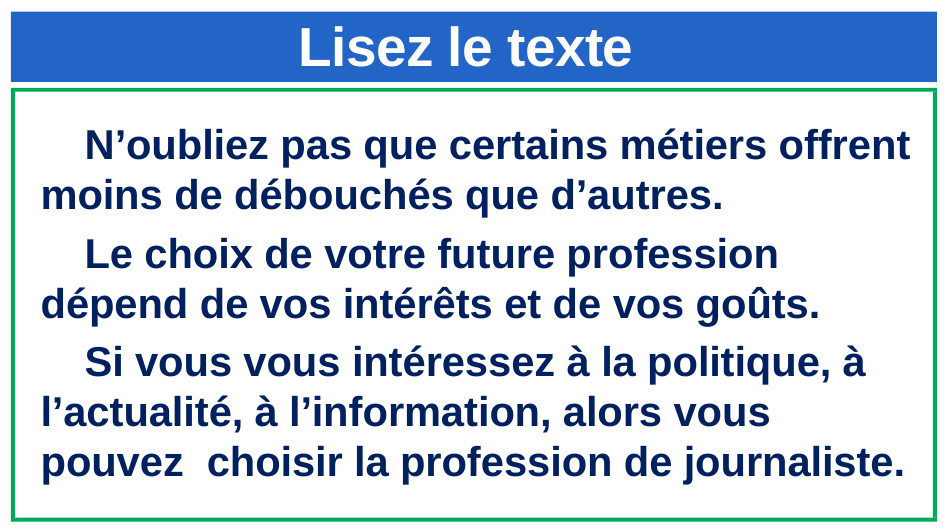

# Lisez le texte
N’oubliez pas que certains métiers offrent moins de débouchés que d’autres.
Le choix de votre future profession dépend de vos intérêts et de vos goûts.
Si vous vous intéressez à la politique, à l’actualité, à l’information, alors vous pouvez  choisir la profession de journaliste.